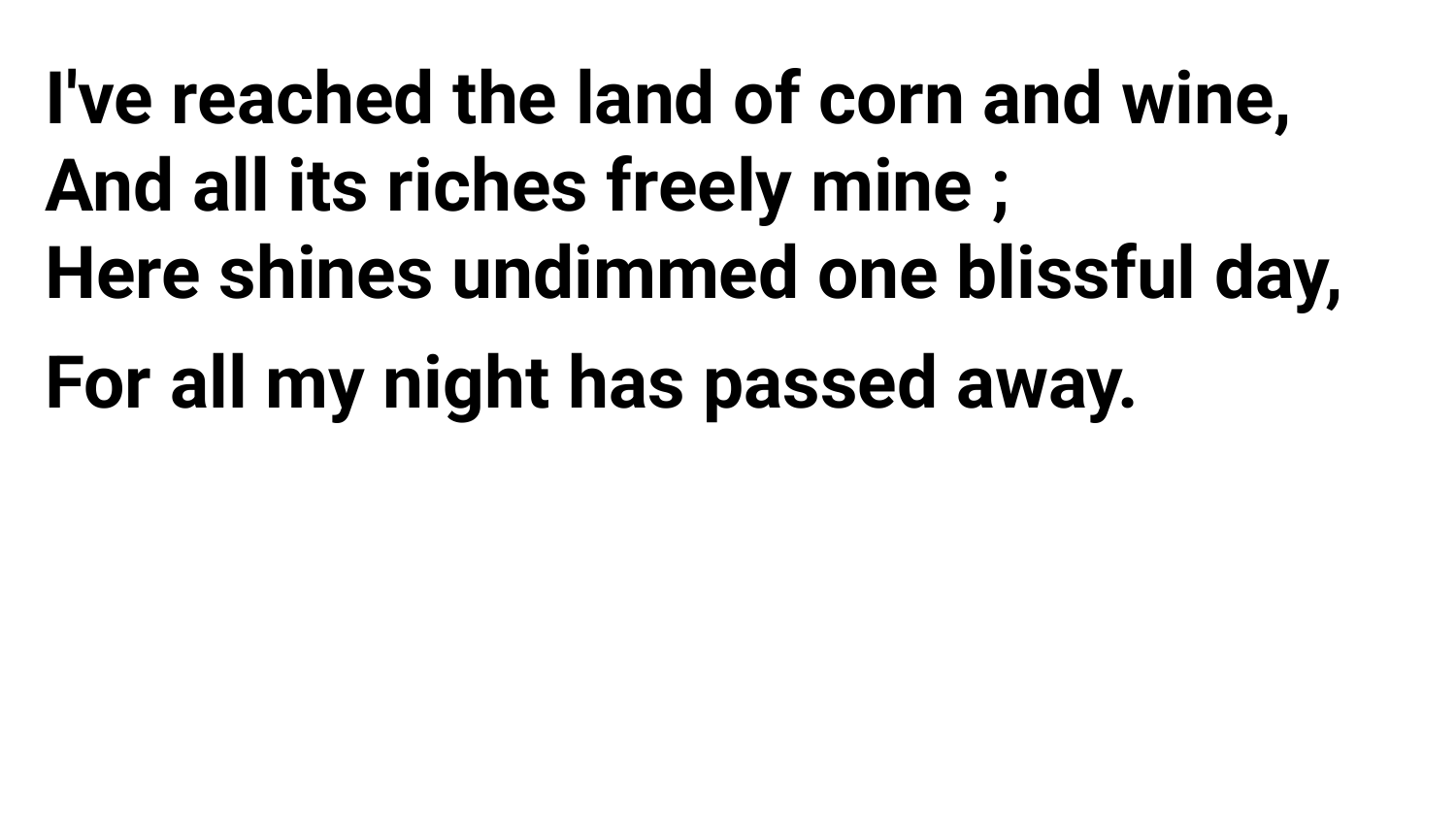

I've reached the land of corn and wine,
And all its riches freely mine ;
Here shines undimmed one blissful day,
For all my night has passed away.